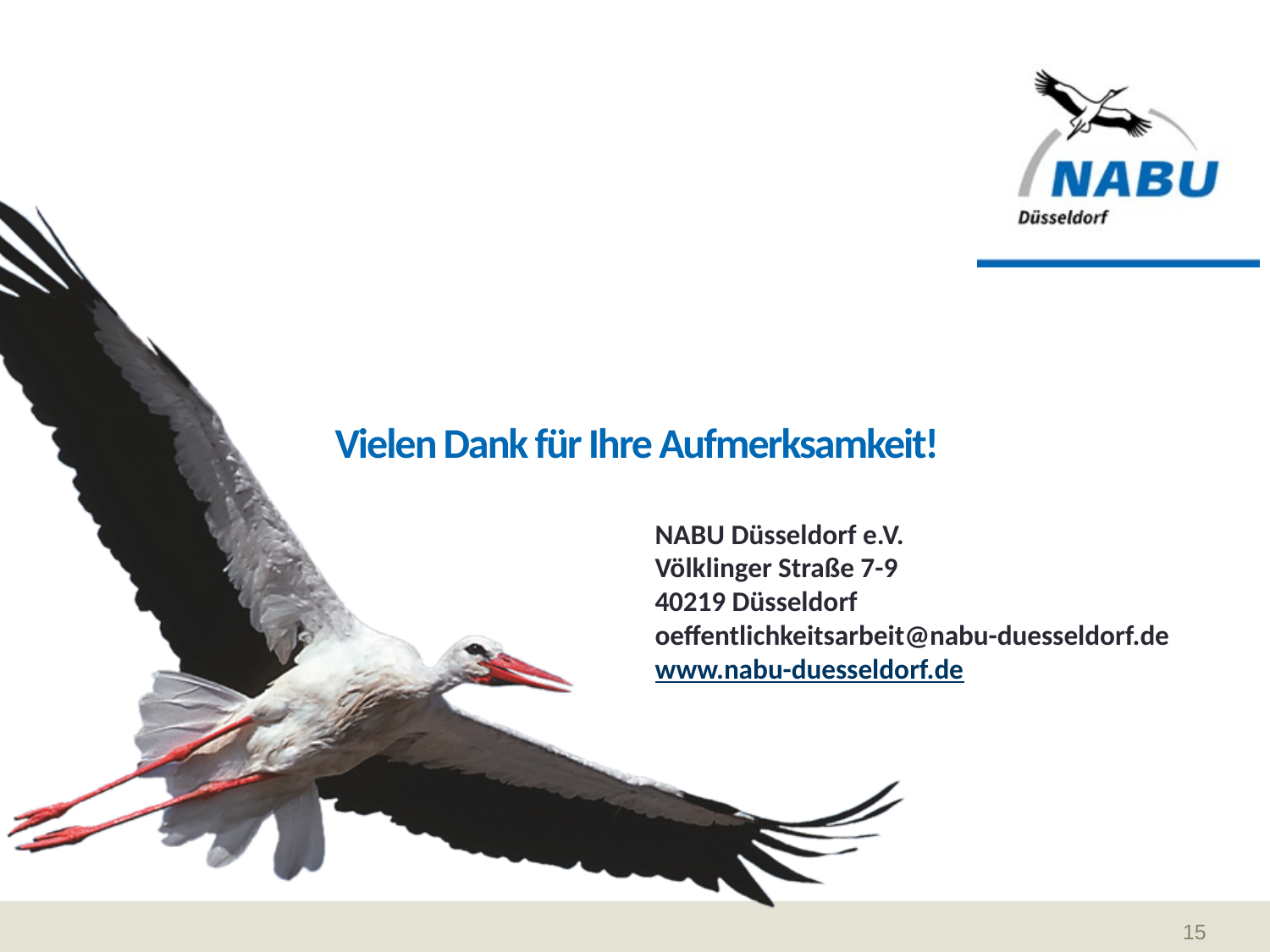

# Vielen Dank für Ihre Aufmerksamkeit!
NABU Düsseldorf e.V.
Völklinger Straße 7-9
40219 Düsseldorf
oeffentlichkeitsarbeit@nabu-duesseldorf.de
www.nabu-duesseldorf.de
15